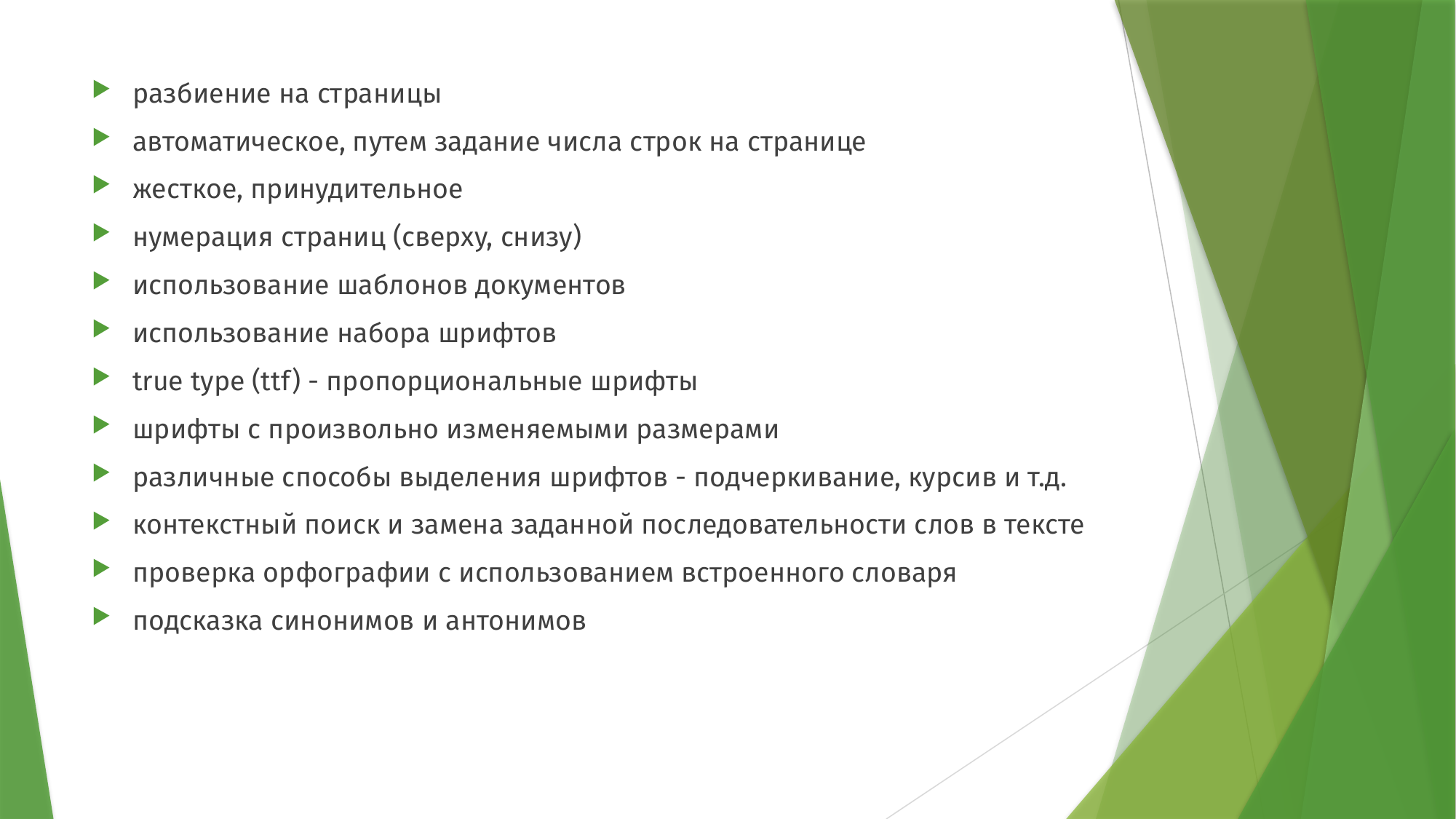

разбиение на страницы
автоматическое, путем задание числа строк на странице
жесткое, принудительное
нумерация страниц (сверху, снизу)
использование шаблонов документов
использование набора шрифтов
true type (ttf) - пропорциональные шрифты
шрифты с произвольно изменяемыми размерами
различные способы выделения шрифтов - подчеркивание, курсив и т.д.
контекстный поиск и замена заданной последовательности слов в тексте
проверка орфографии с использованием встроенного словаря
подсказка синонимов и антонимов